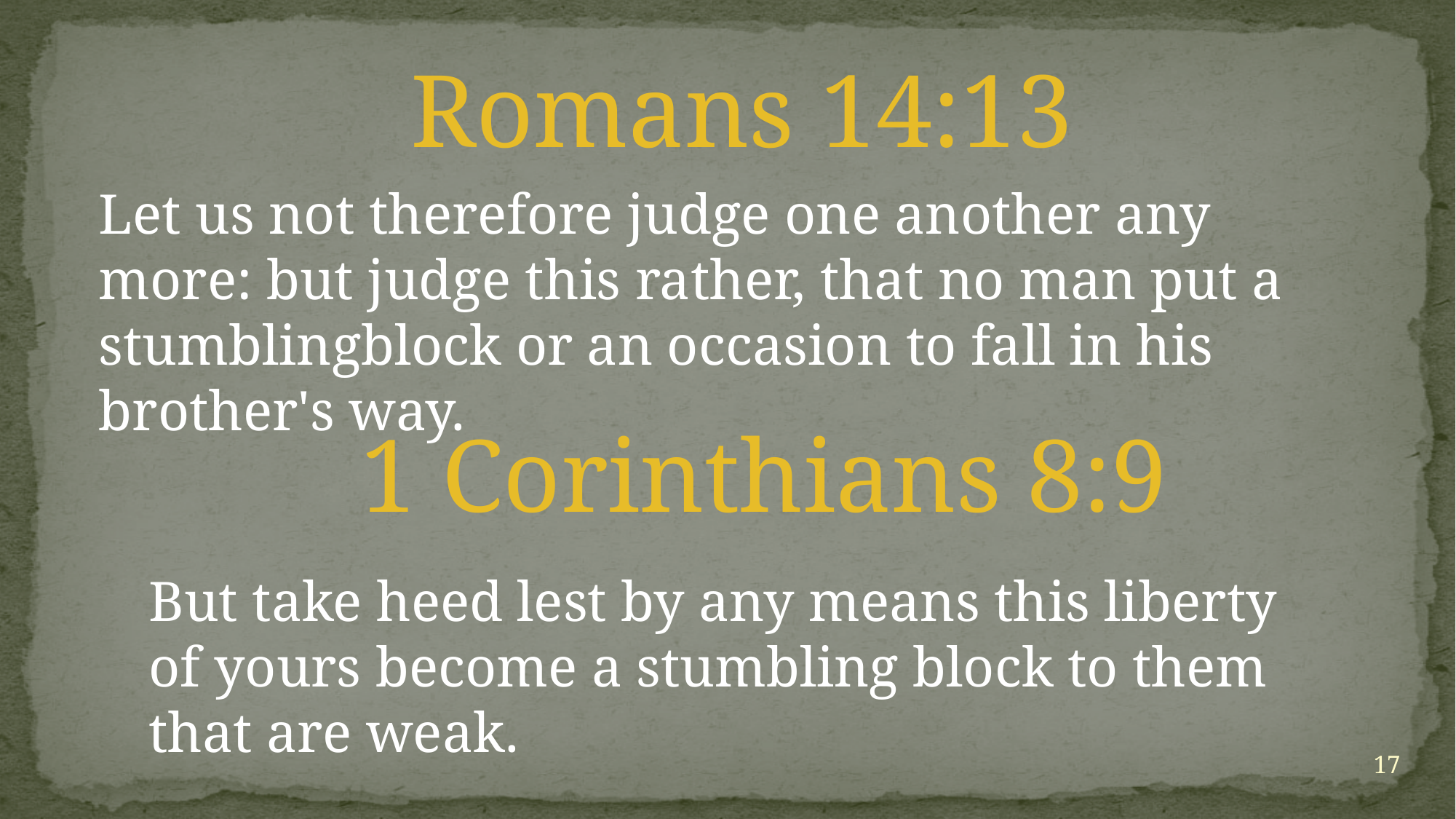

Romans 14:13
Let us not therefore judge one another any more: but judge this rather, that no man put a stumblingblock or an occasion to fall in his brother's way.
1 Corinthians 8:9
But take heed lest by any means this liberty of yours become a stumbling block to them that are weak.
17